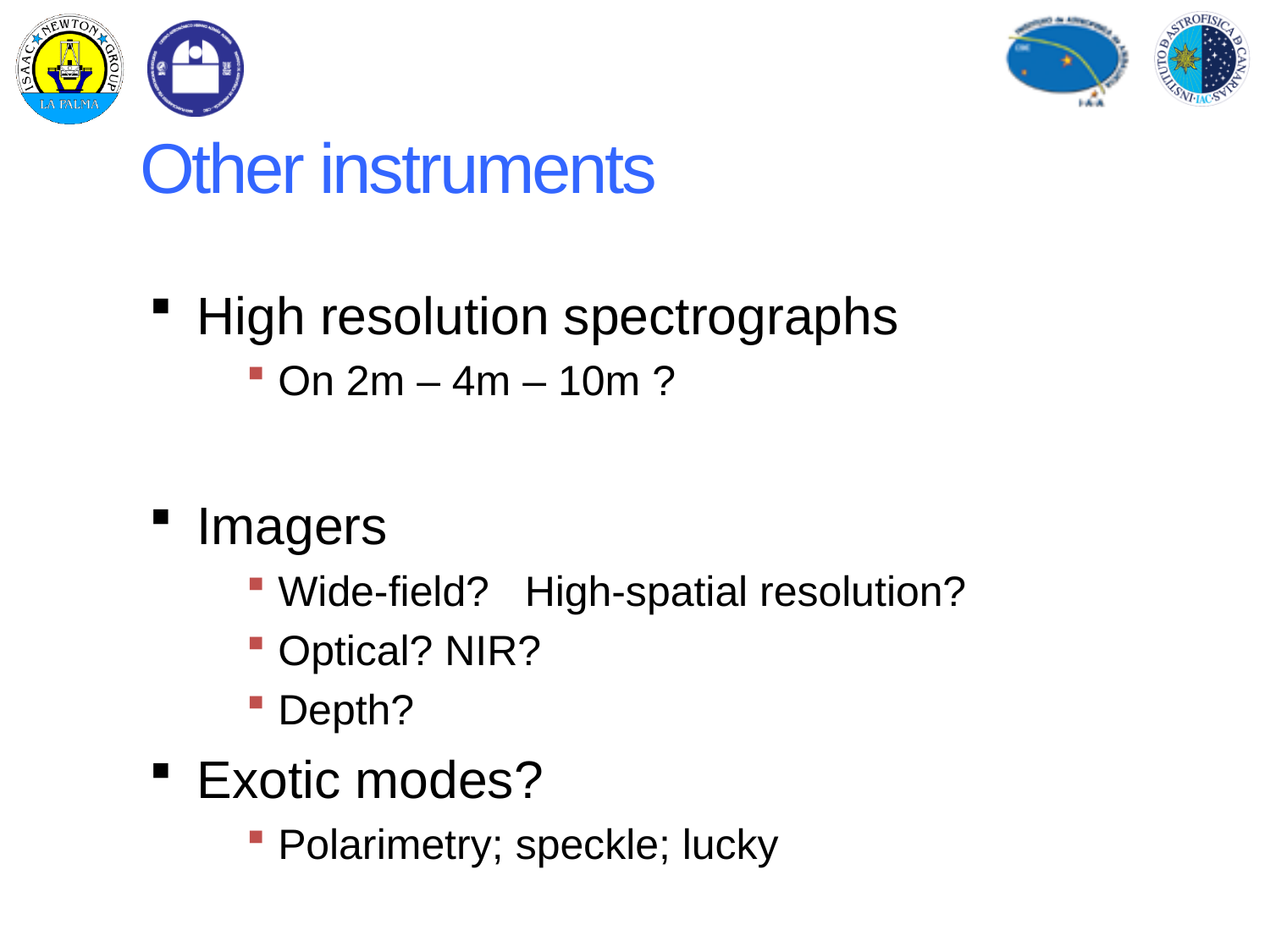

# Other instruments
High resolution spectrographs
On 2m – 4m – 10m ?

Imagers
Wide-field?   High-spatial resolution?
Optical? NIR?
Depth?
Exotic modes?
Polarimetry; speckle; lucky